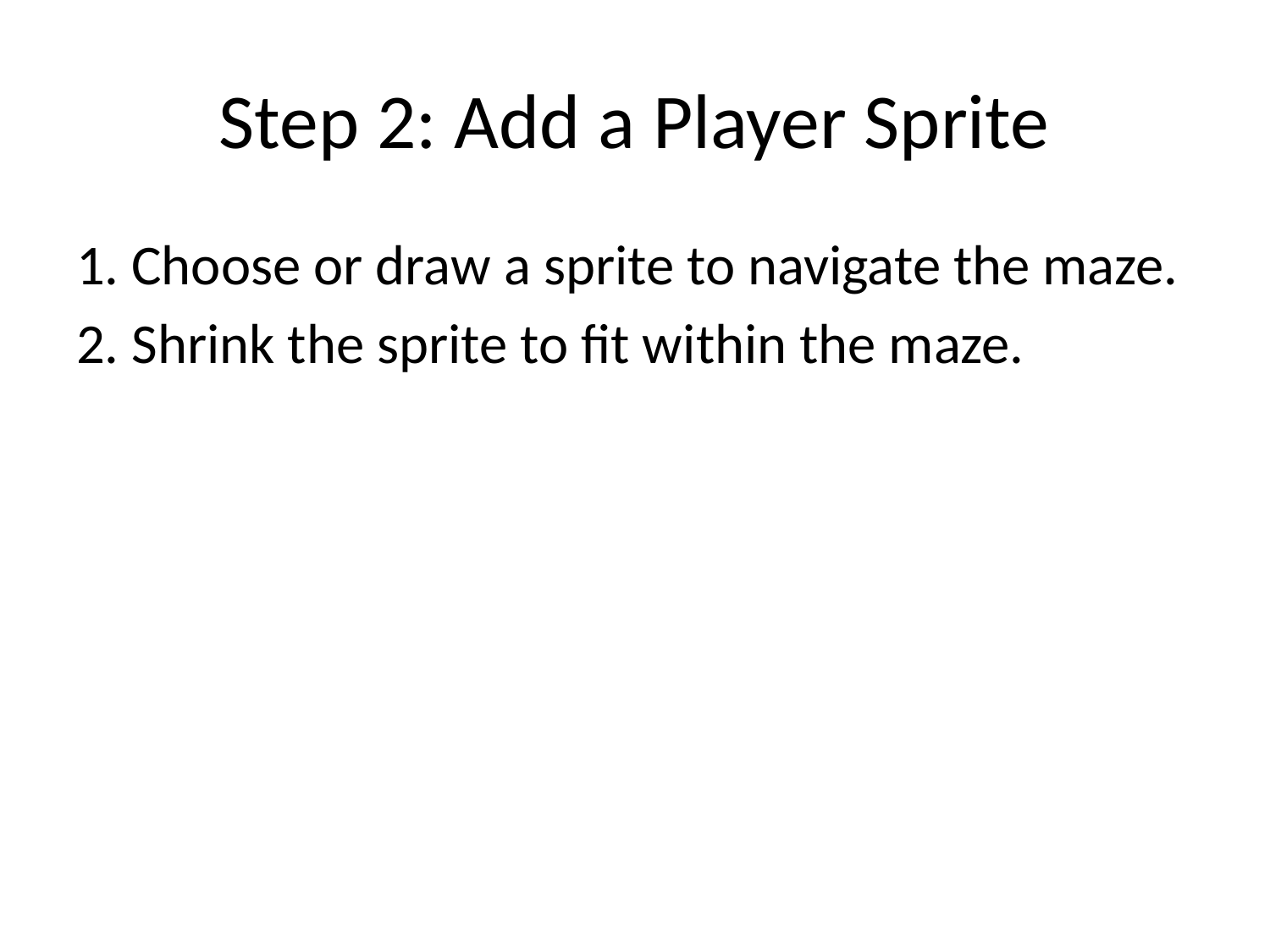

# Step 2: Add a Player Sprite
1. Choose or draw a sprite to navigate the maze.
2. Shrink the sprite to fit within the maze.